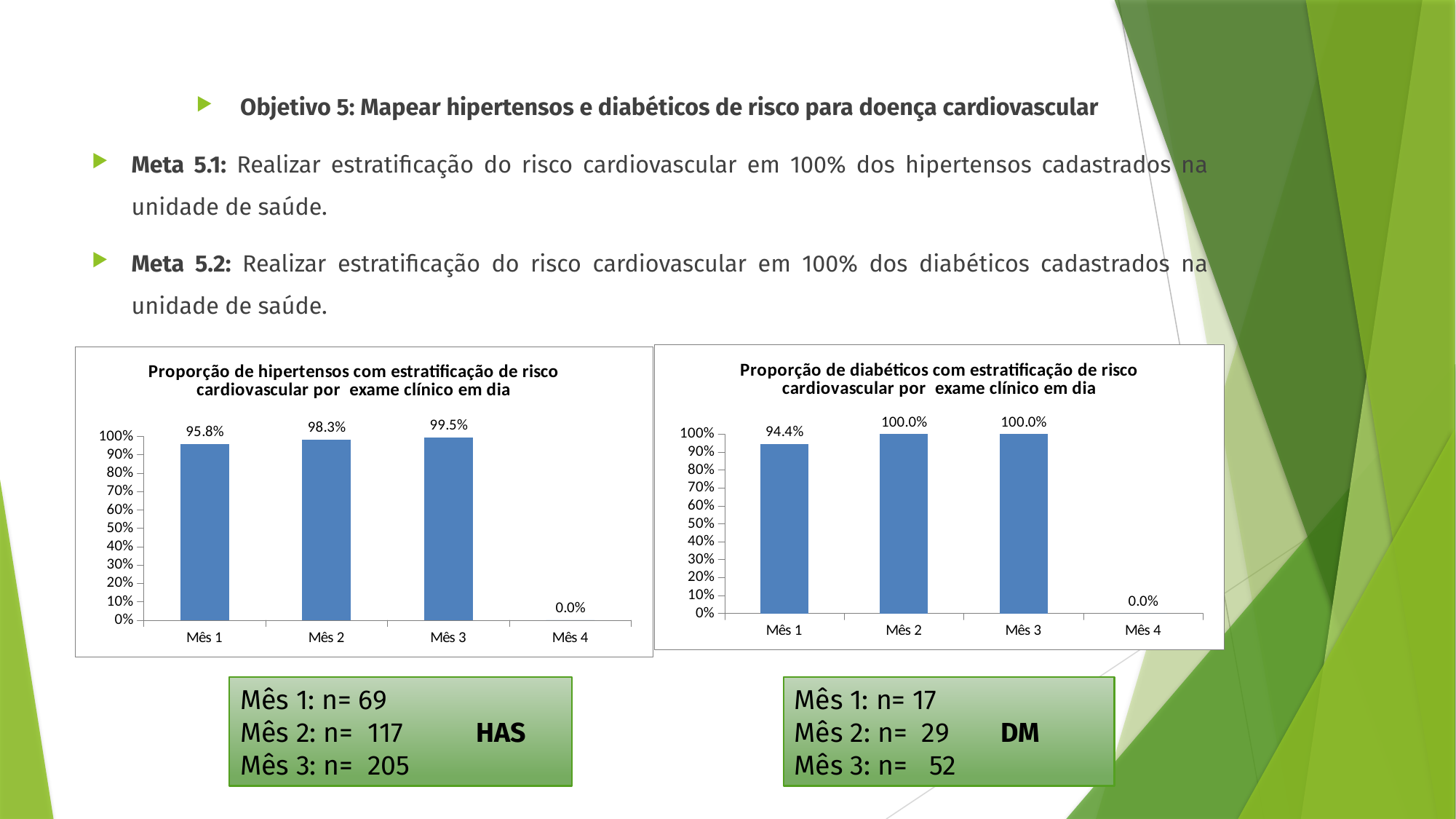

Objetivo 5: Mapear hipertensos e diabéticos de risco para doença cardiovascular
Meta 5.1: Realizar estratificação do risco cardiovascular em 100% dos hipertensos cadastrados na unidade de saúde.
Meta 5.2: Realizar estratificação do risco cardiovascular em 100% dos diabéticos cadastrados na unidade de saúde.

### Chart:

| Category | Proporção de diabéticos com estratificação de risco cardiovascular por  exame clínico em dia |
|---|---|
| Mês 1 | 0.9444444444444445 |
| Mês 2 | 1.0 |
| Mês 3 | 1.0 |
| Mês 4 | 0.0 |

### Chart:

| Category | Proporção de hipertensos com estratificação de risco cardiovascular por  exame clínico em dia |
|---|---|
| Mês 1 | 0.9583333333333335 |
| Mês 2 | 0.9831932773109243 |
| Mês 3 | 0.9951456310679612 |
| Mês 4 | 0.0 |
Mês 1: n= 69
Mês 2: n=  117          HAS
Mês 3: n=  205
Mês 1: n= 17
Mês 2: n=  29       DM
Mês 3: n=   52